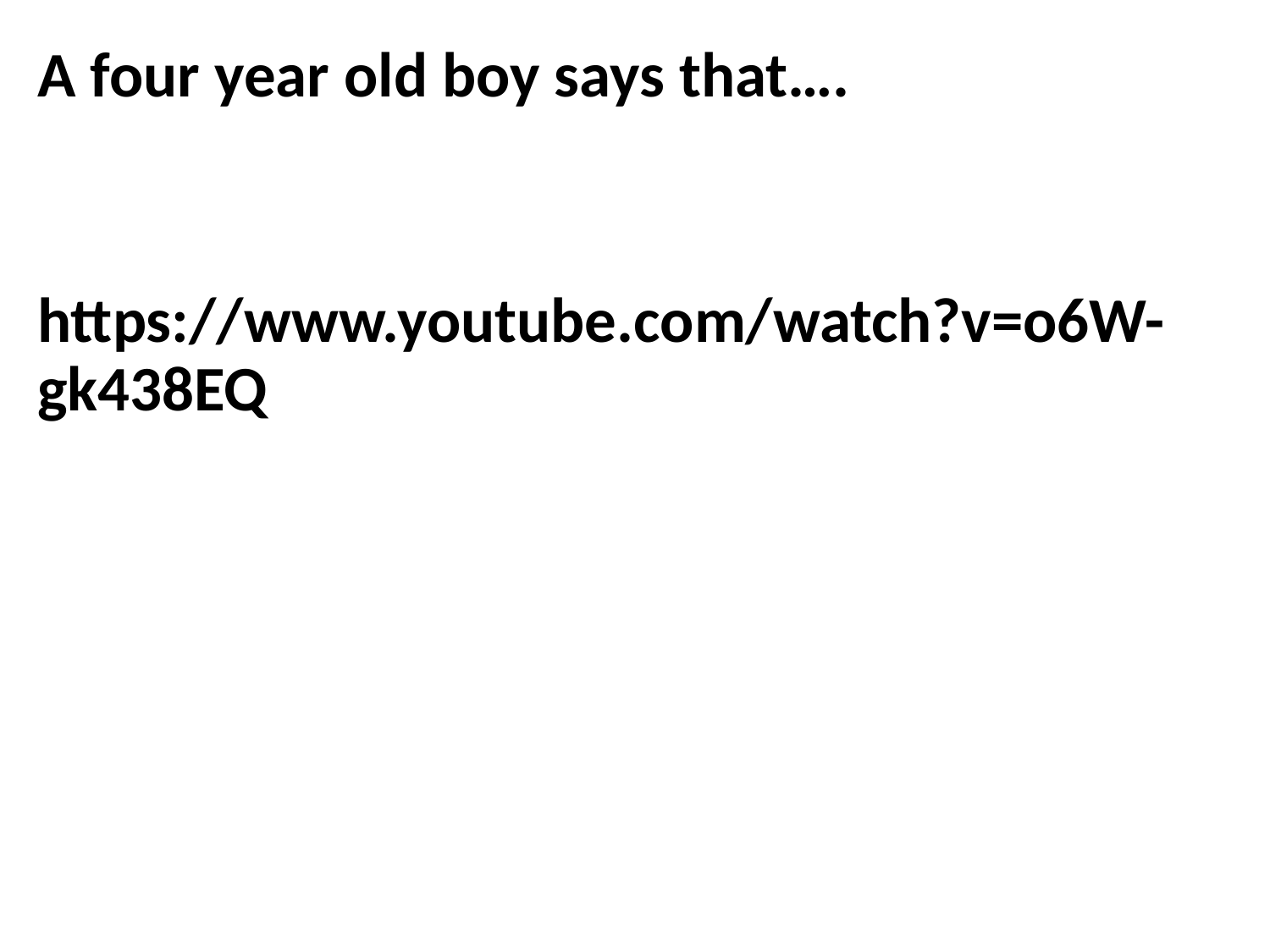

A four year old boy says that….

https://www.youtube.com/watch?v=o6W-gk438EQ